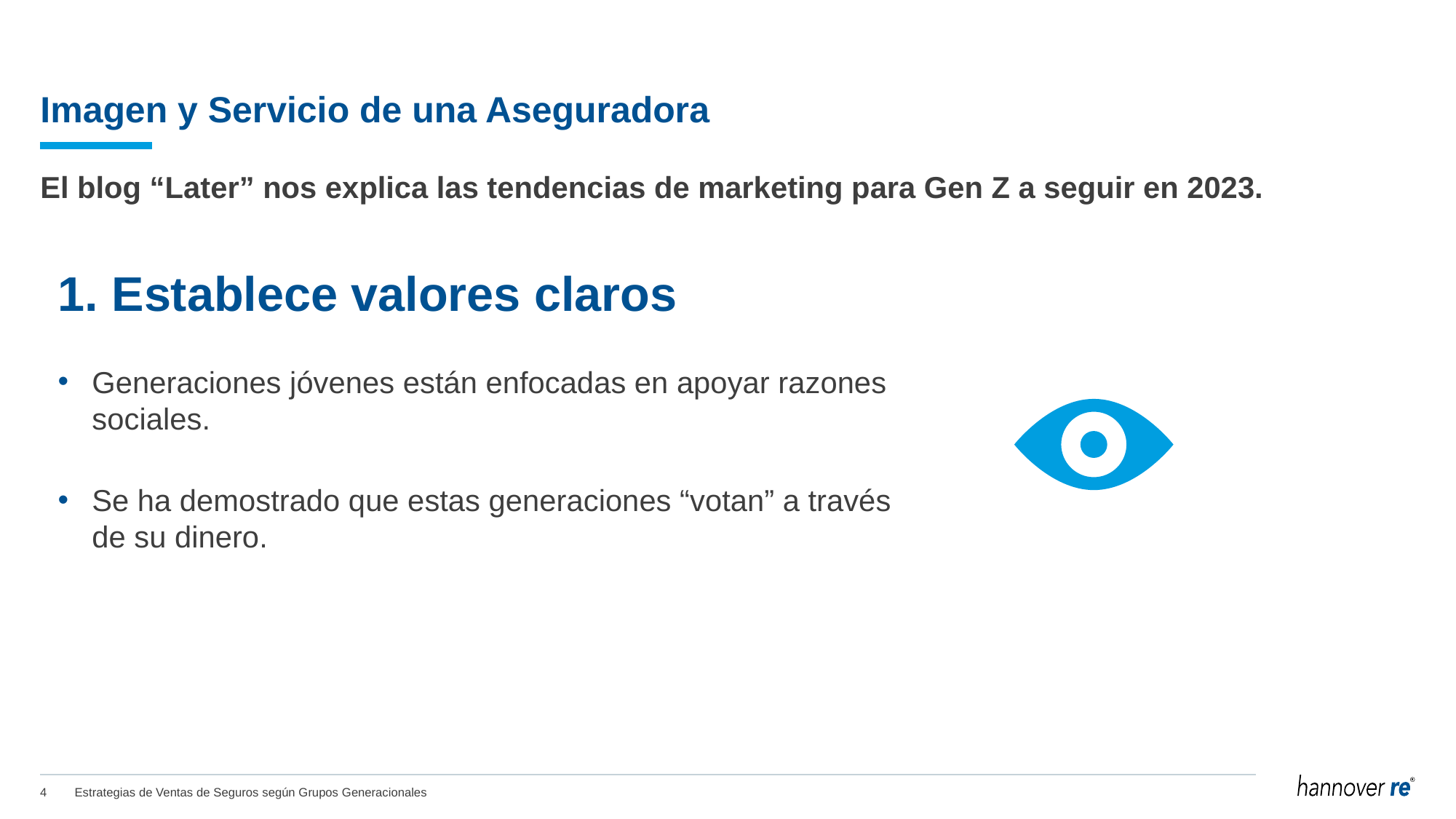

# Imagen y Servicio de una Aseguradora
El blog “Later” nos explica las tendencias de marketing para Gen Z a seguir en 2023.
1. Establece valores claros
Generaciones jóvenes están enfocadas en apoyar razones sociales.

Se ha demostrado que estas generaciones “votan” a través de su dinero.